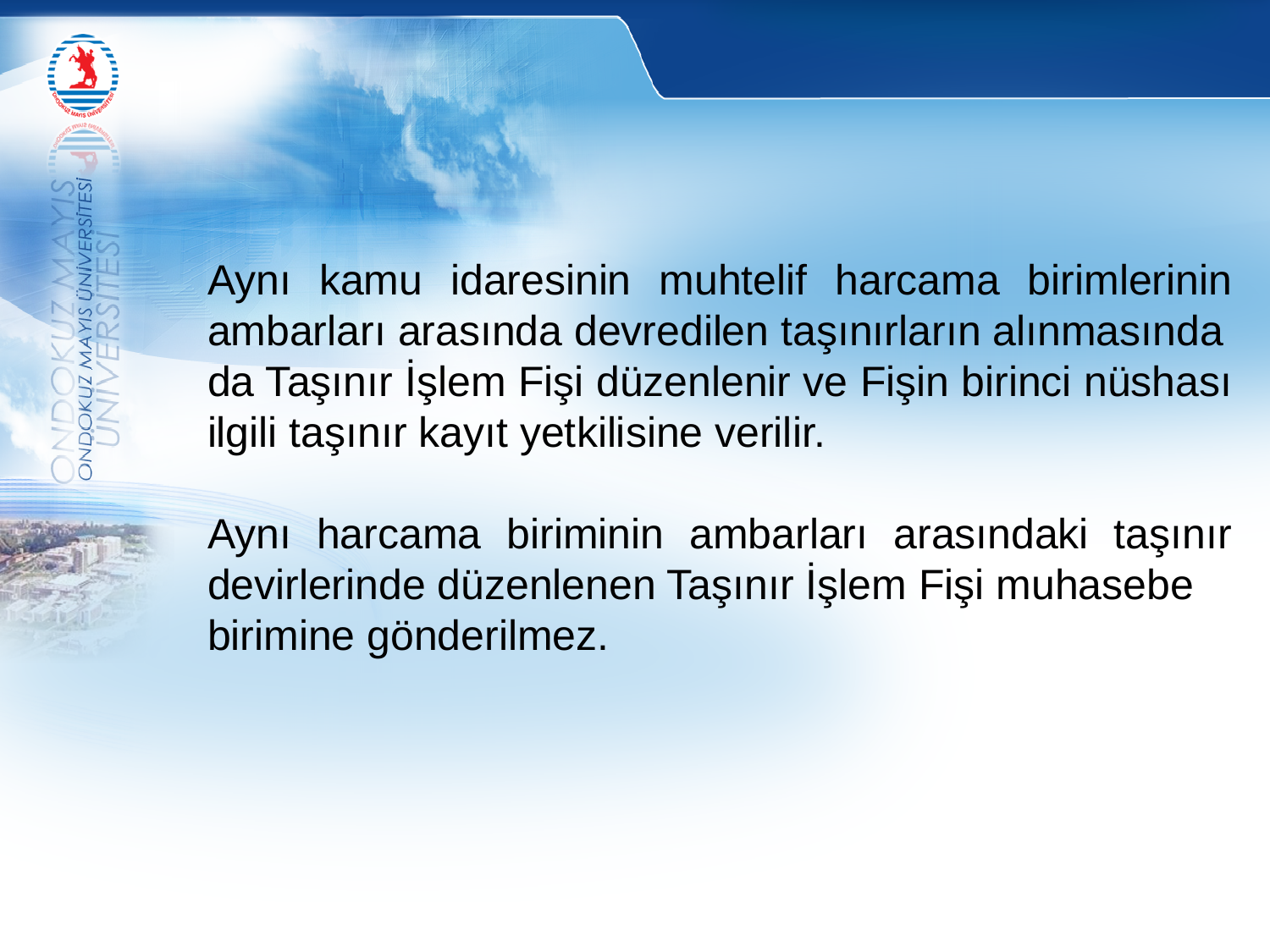

Aynı kamu idaresinin muhtelif harcama birimlerinin ambarları arasında devredilen taşınırların alınmasında
da Taşınır İşlem Fişi düzenlenir ve Fişin birinci nüshası ilgili taşınır kayıt yetkilisine verilir.

Aynı harcama biriminin ambarları arasındaki taşınır devirlerinde düzenlenen Taşınır İşlem Fişi muhasebe
birimine gönderilmez.